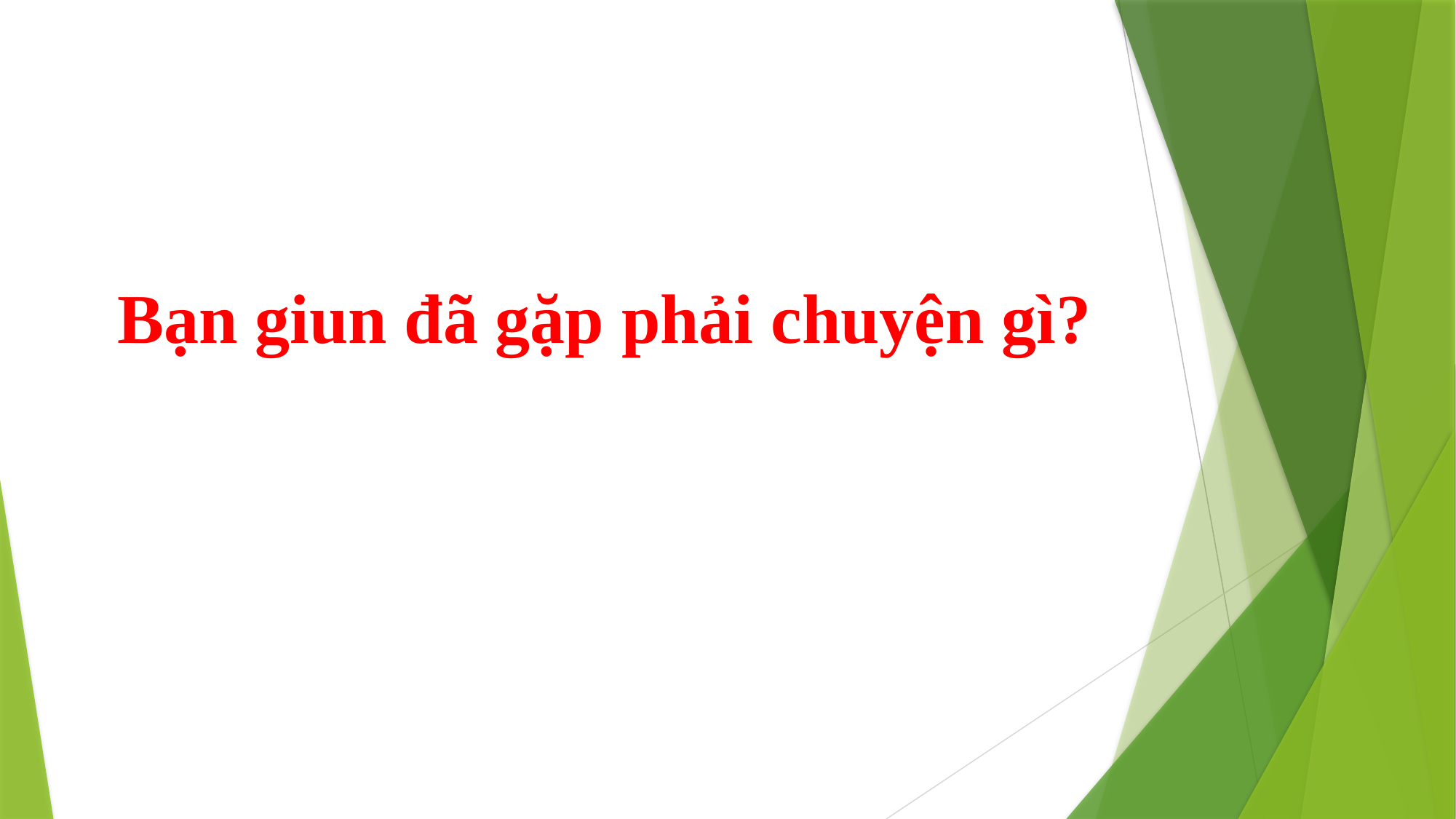

# Bạn giun đã gặp phải chuyện gì?